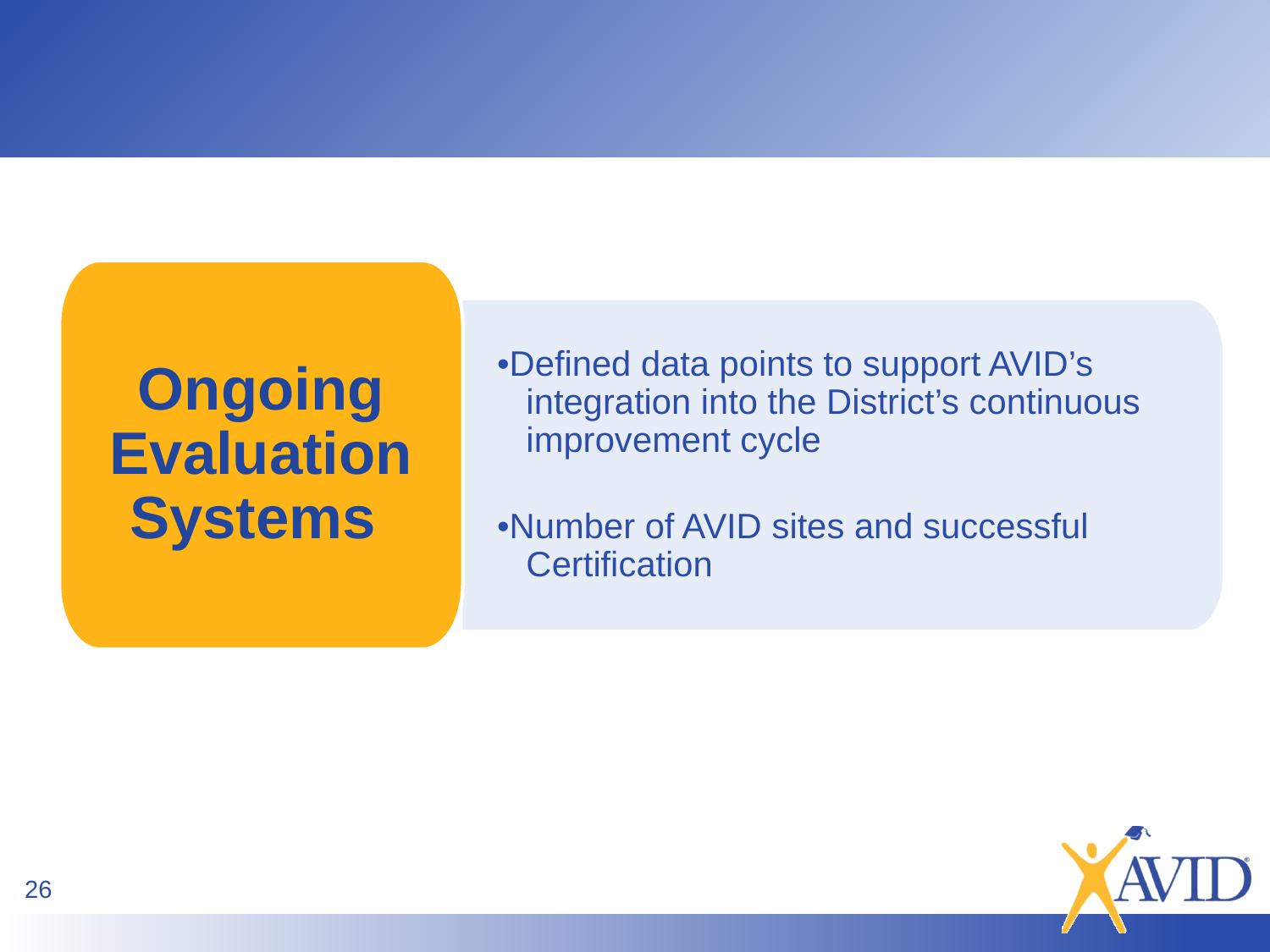

Ongoing Evaluation
Systems
•Defined data points to support AVID’s
   integration into the District’s continuous
   improvement cycle

•Number of AVID sites and successful
   Certification
26